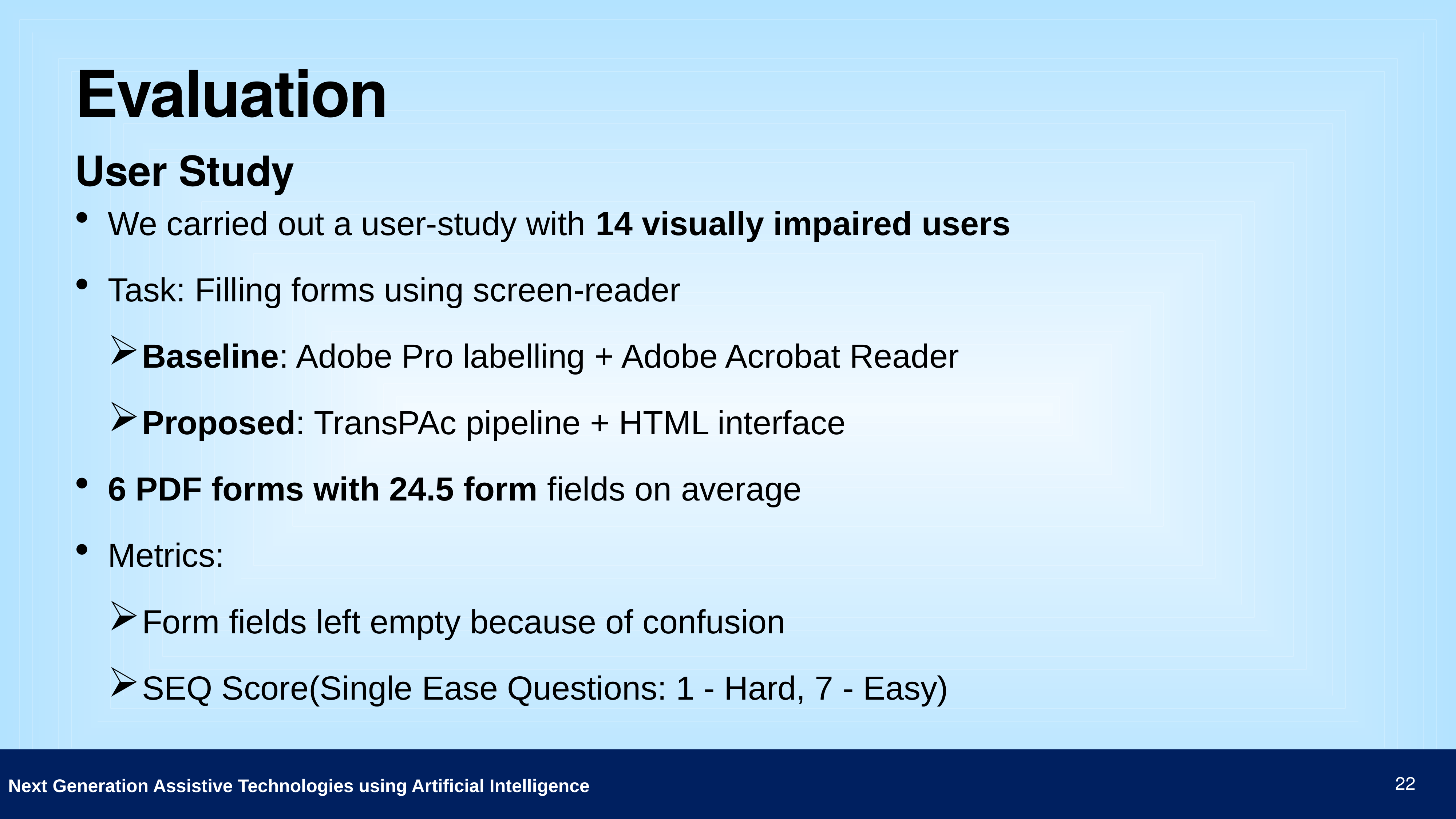

# Evaluation
User Study
We carried out a user-study with 14 visually impaired users
Task: Filling forms using screen-reader
Baseline: Adobe Pro labelling + Adobe Acrobat Reader
Proposed: TransPAc pipeline + HTML interface
6 PDF forms with 24.5 form fields on average
Metrics:
Form fields left empty because of confusion
SEQ Score(Single Ease Questions: 1 - Hard, 7 - Easy)

 Next Generation Assistive Technologies using Artificial Intelligence

22
24